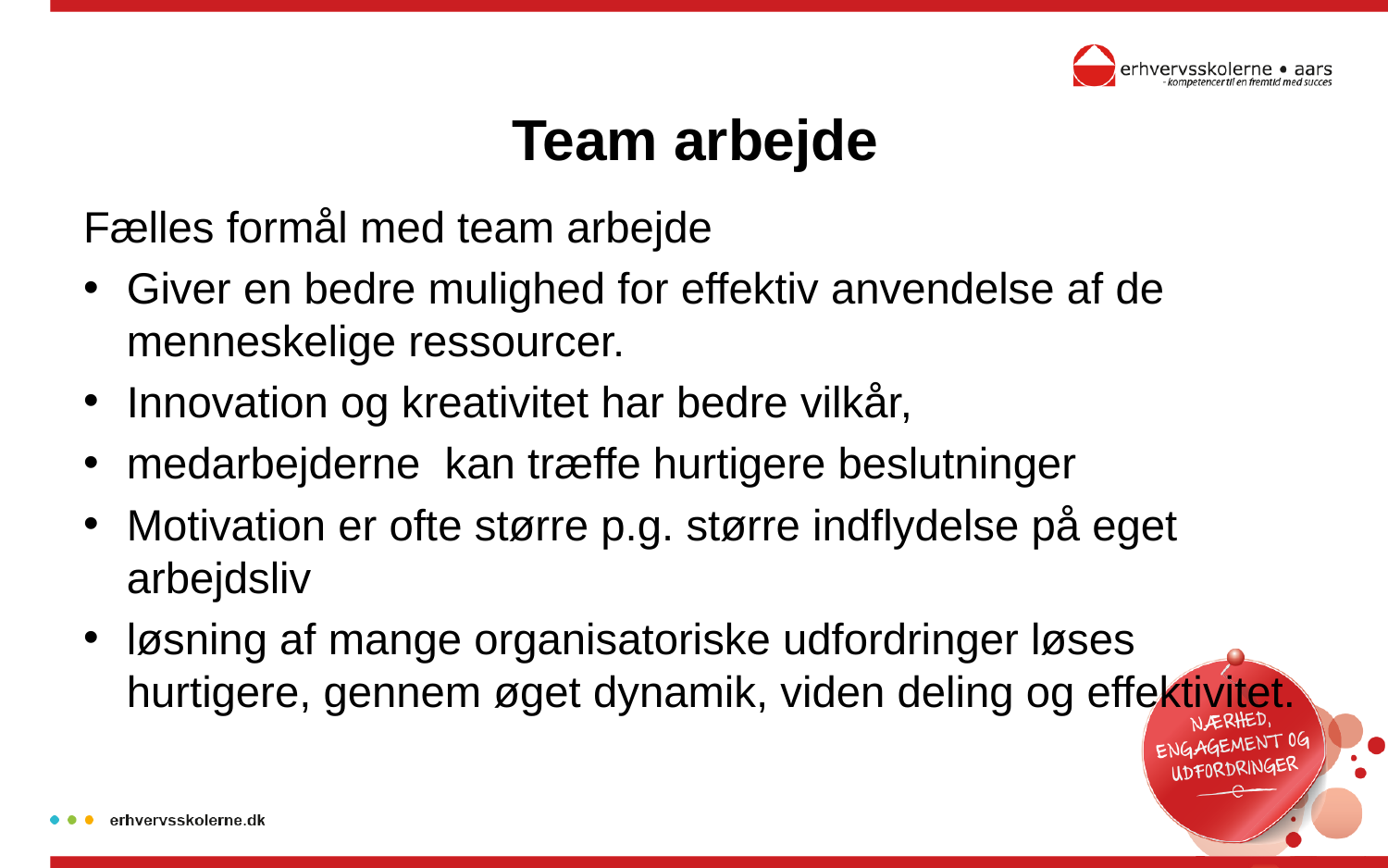

# Team arbejde
Fælles formål med team arbejde
Giver en bedre mulighed for effektiv anvendelse af de menneskelige ressourcer.
Innovation og kreativitet har bedre vilkår,
medarbejderne  kan træffe hurtigere beslutninger
Motivation er ofte større p.g. større indflydelse på eget arbejdsliv
løsning af mange organisatoriske udfordringer løses hurtigere, gennem øget dynamik, viden deling og effektivitet.